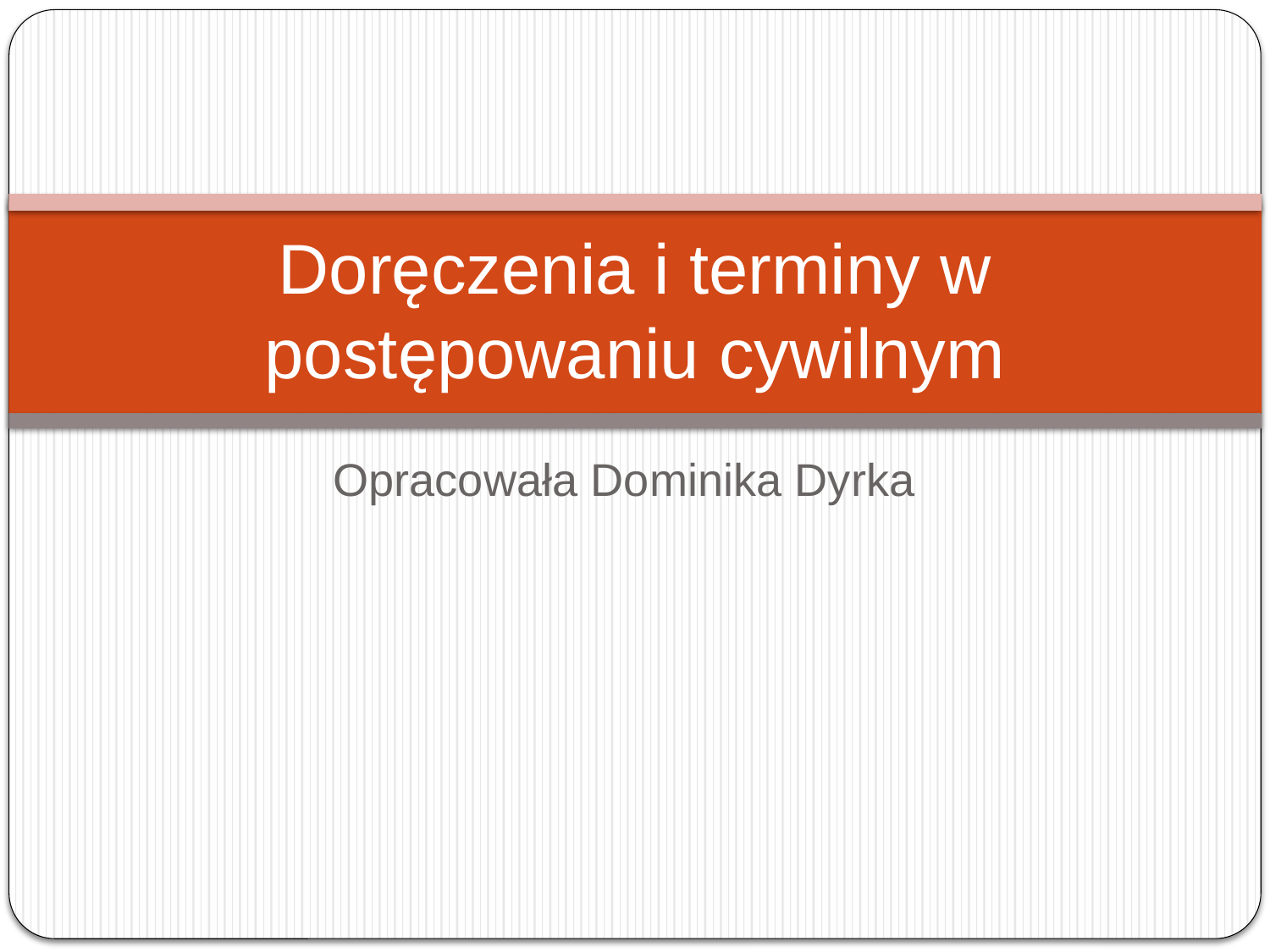

# Doręczenia i terminy w postępowaniu cywilnym
Opracowała Dominika Dyrka